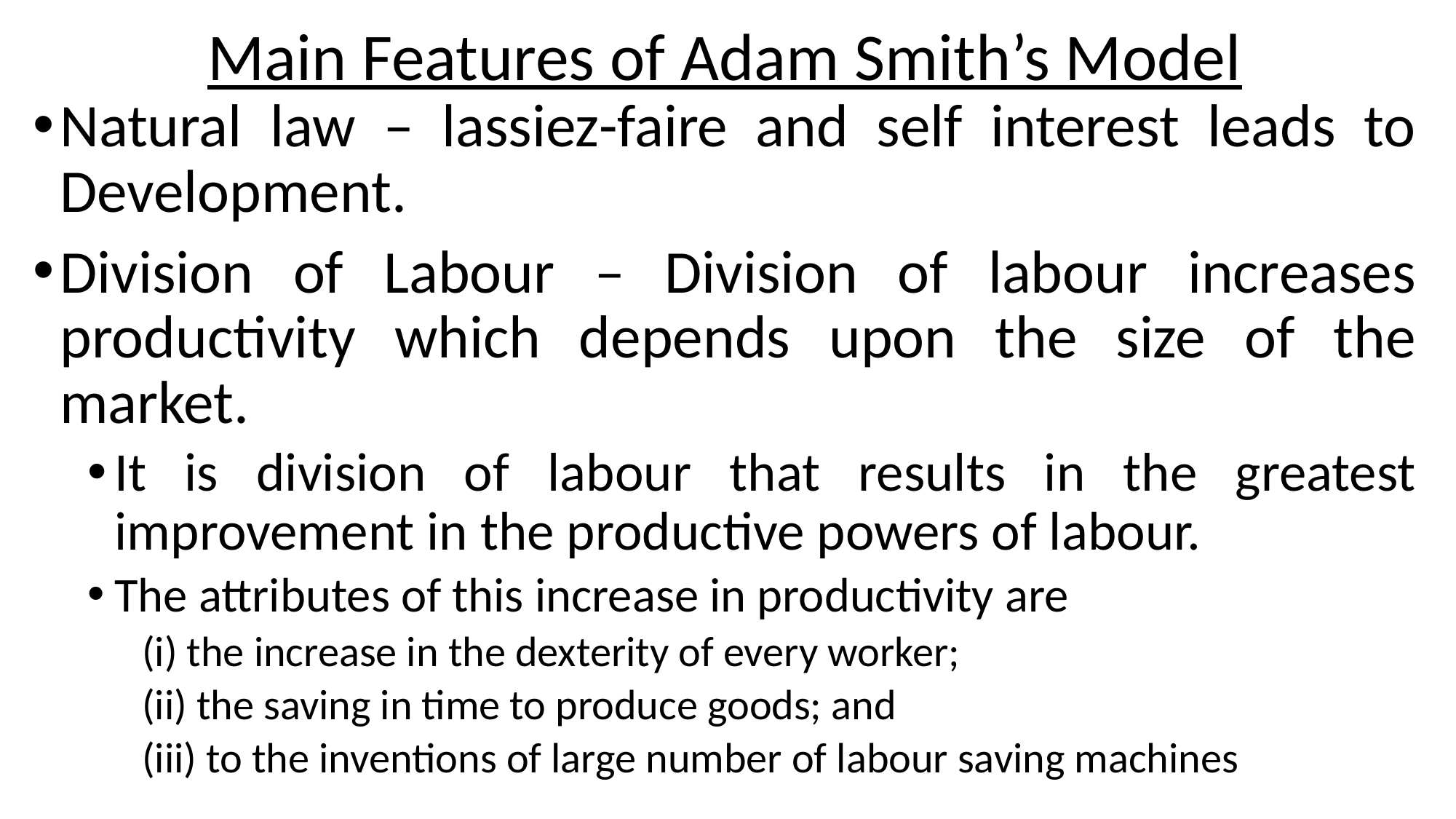

# Main Features of Adam Smith’s Model
Natural law – lassiez-faire and self interest leads to Development.
Division of Labour – Division of labour increases productivity which depends upon the size of the market.
It is division of labour that results in the greatest improvement in the productive powers of labour.
The attributes of this increase in productivity are
(i) the increase in the dexterity of every worker;
(ii) the saving in time to produce goods; and
(iii) to the inventions of large number of labour saving machines